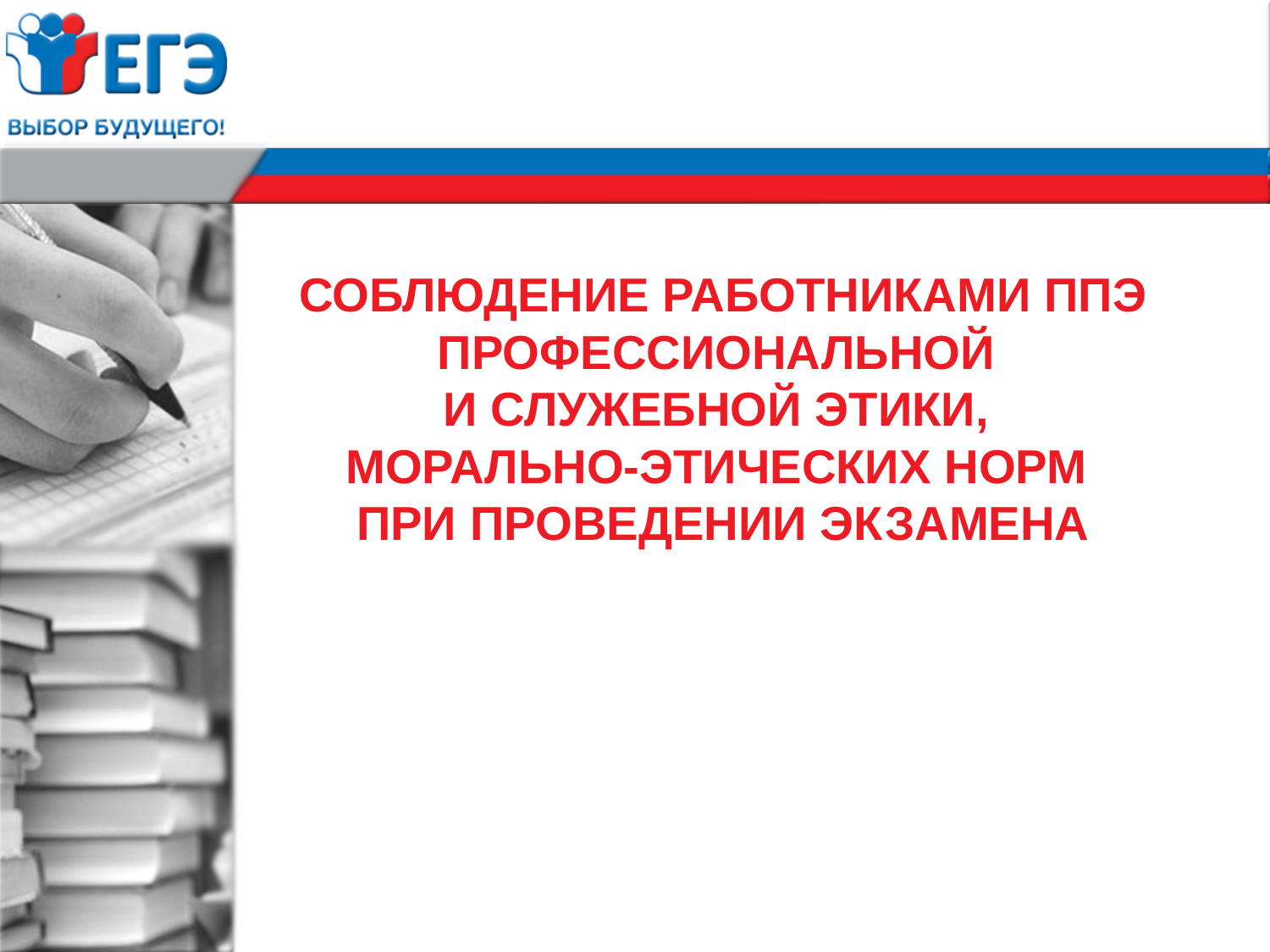

# Соблюдение работниками ППЭ профессиональной и служебной этики, морально-этических норм при проведении экзамена